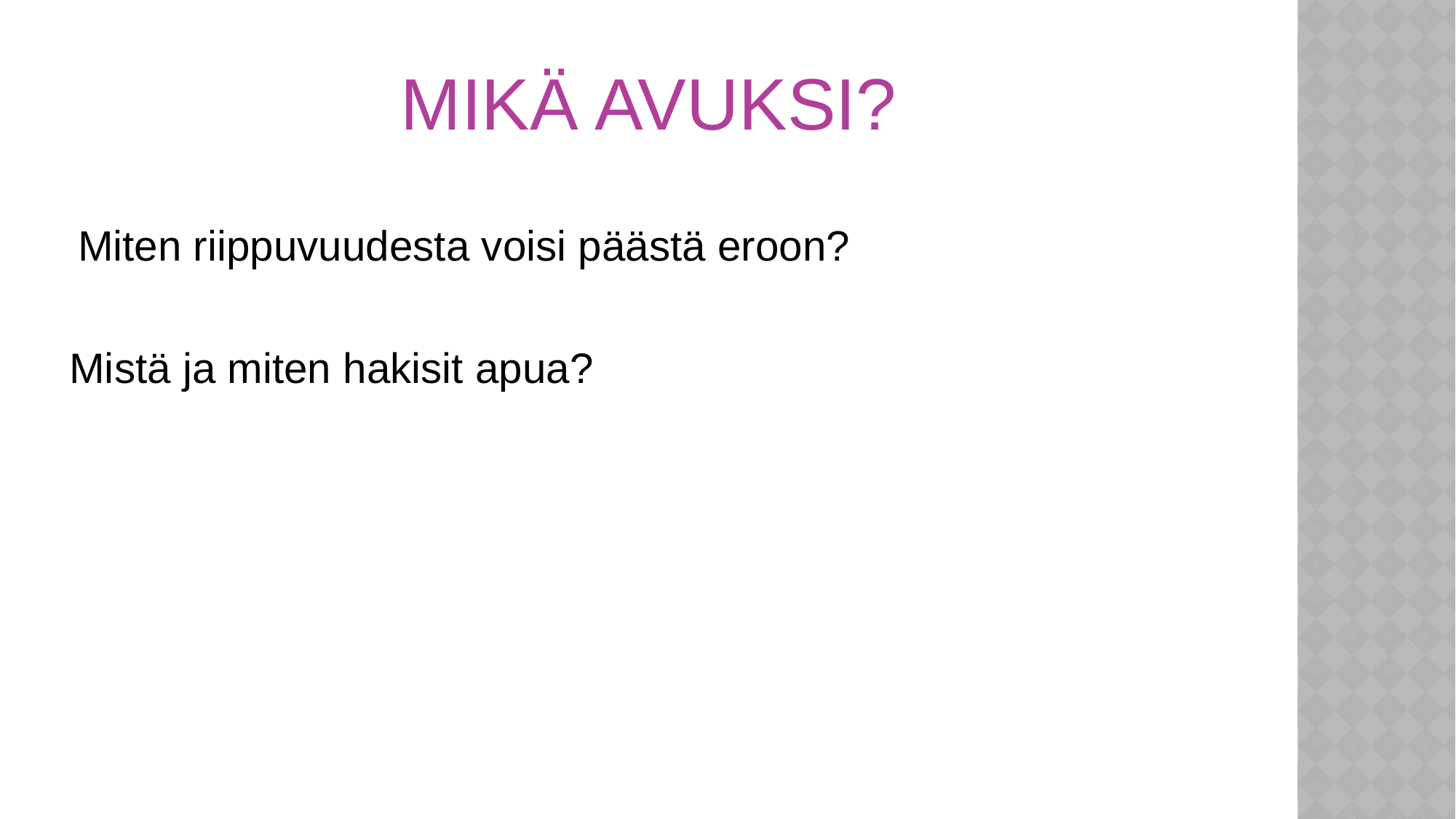

# MIKÄ AVUKSI?
   Miten riippuvuudesta voisi päästä eroon?

Mistä ja miten hakisit apua?